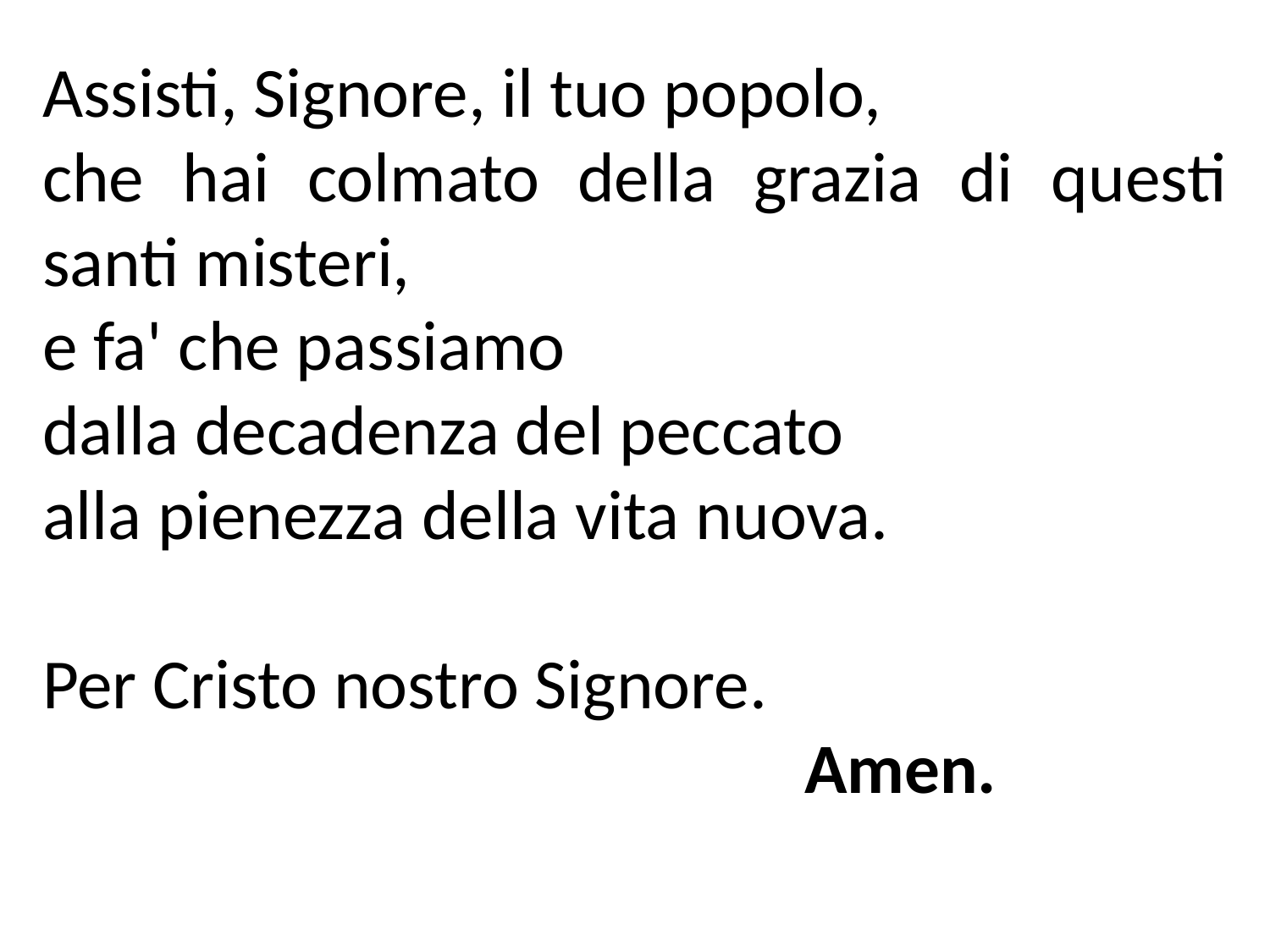

Assisti, Signore, il tuo popolo,
che hai colmato della grazia di questi santi misteri,
e fa' che passiamo
dalla decadenza del peccato
alla pienezza della vita nuova.

Per Cristo nostro Signore.
						Amen.